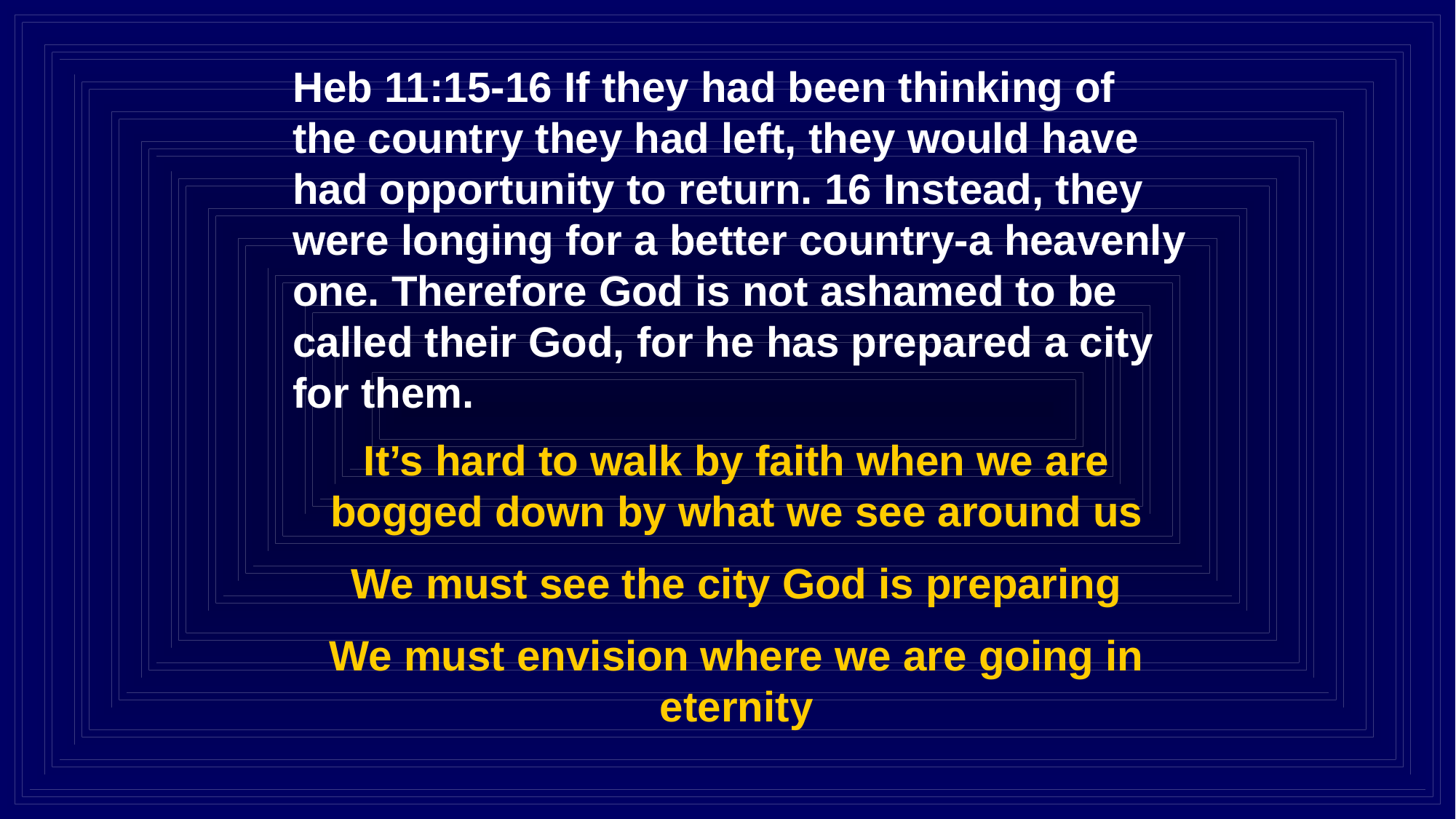

Heb 11:15-16 If they had been thinking of the country they had left, they would have had opportunity to return. 16 Instead, they were longing for a better country-a heavenly one. Therefore God is not ashamed to be called their God, for he has prepared a city for them.

It’s hard to walk by faith when we are bogged down by what we see around us
We must see the city God is preparing
We must envision where we are going in eternity